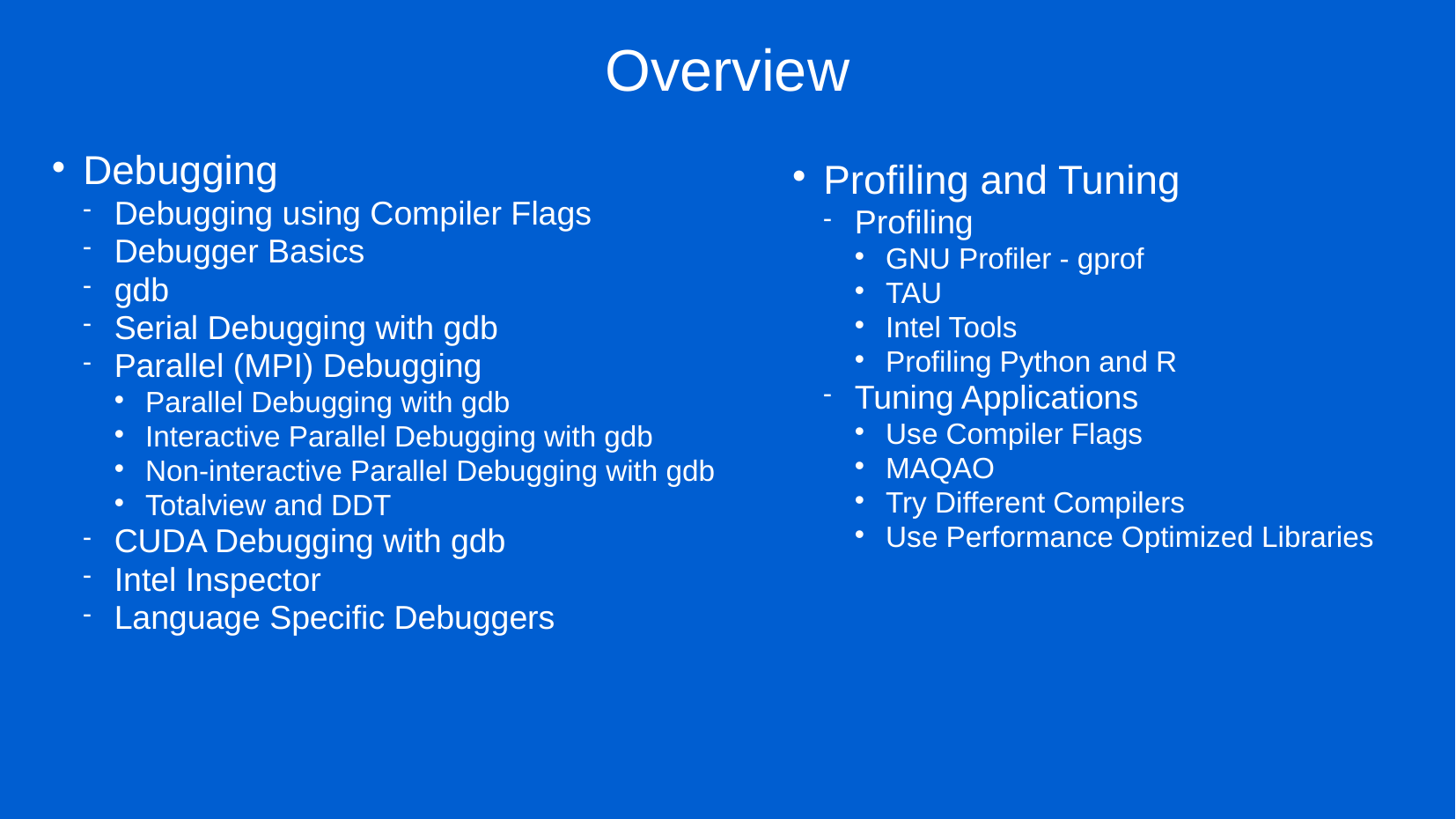

# Overview
Debugging
Debugging using Compiler Flags
Debugger Basics
gdb
Serial Debugging with gdb
Parallel (MPI) Debugging
Parallel Debugging with gdb
Interactive Parallel Debugging with gdb
Non-interactive Parallel Debugging with gdb
Totalview and DDT
CUDA Debugging with gdb
Intel Inspector
Language Specific Debuggers
Profiling and Tuning
Profiling
GNU Profiler - gprof
TAU
Intel Tools
Profiling Python and R
Tuning Applications
Use Compiler Flags
MAQAO
Try Different Compilers
Use Performance Optimized Libraries